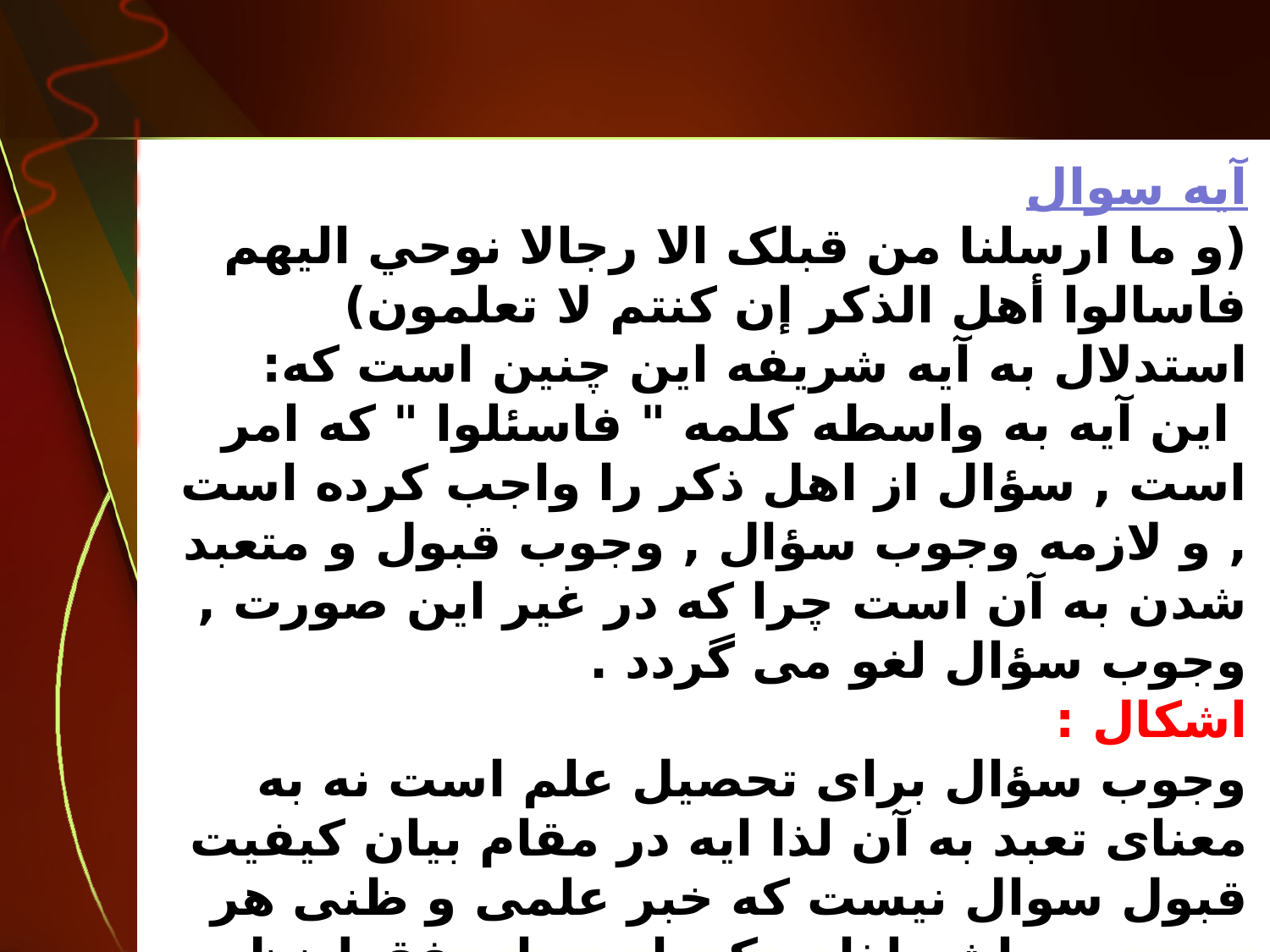

آیه سوال
(و ما ارسلنا من قبلک الا رجالا نوحي اليهم فاسالوا أهل الذکر إن کنتم لا تعلمون)
استدلال به آيه شريفه اين چنين است که:
 اين آيه به واسطه کلمه " فاسئلوا " که امر است , سؤال از اهل ذکر را واجب کرده است , و لازمه وجوب سؤال , وجوب قبول و متعبد شدن به آن است چرا که در غير اين صورت , وجوب سؤال لغو مى گردد .
اشکال :
وجوب سؤال براى تحصيل علم است نه به معناى تعبد به آن لذا ایه در مقام بیان کیفیت قبول سوال نیست که خبر علمی و ظنی هر دو حجت باشد لذا ممکن است ایه فقط نظر به پذیرش جواب علمی داشته باشد.